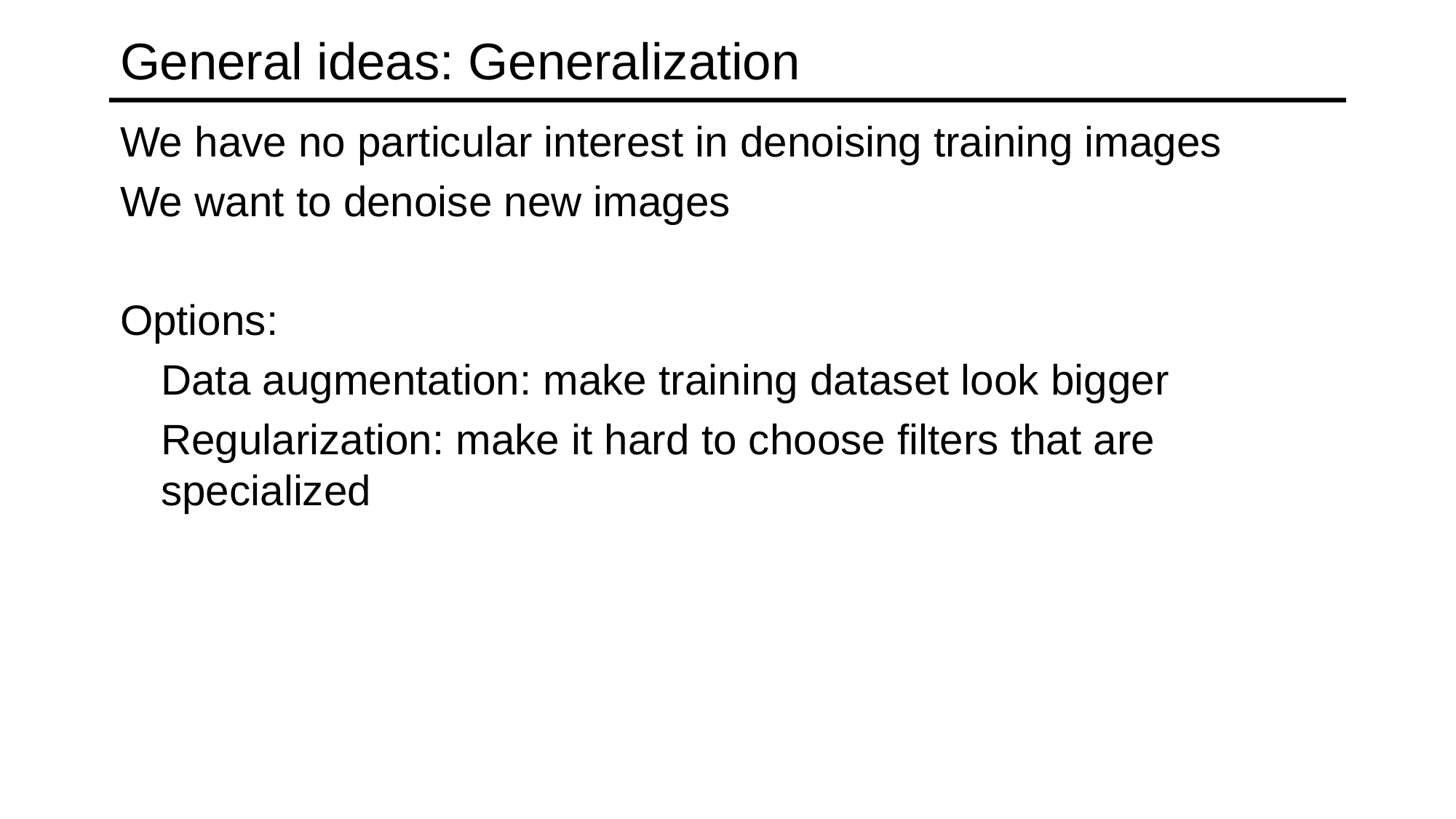

# General ideas: Generalization
We have no particular interest in denoising training images
We want to denoise new images

Options:
	Data augmentation: make training dataset look bigger
	Regularization: make it hard to choose filters that are 	specialized